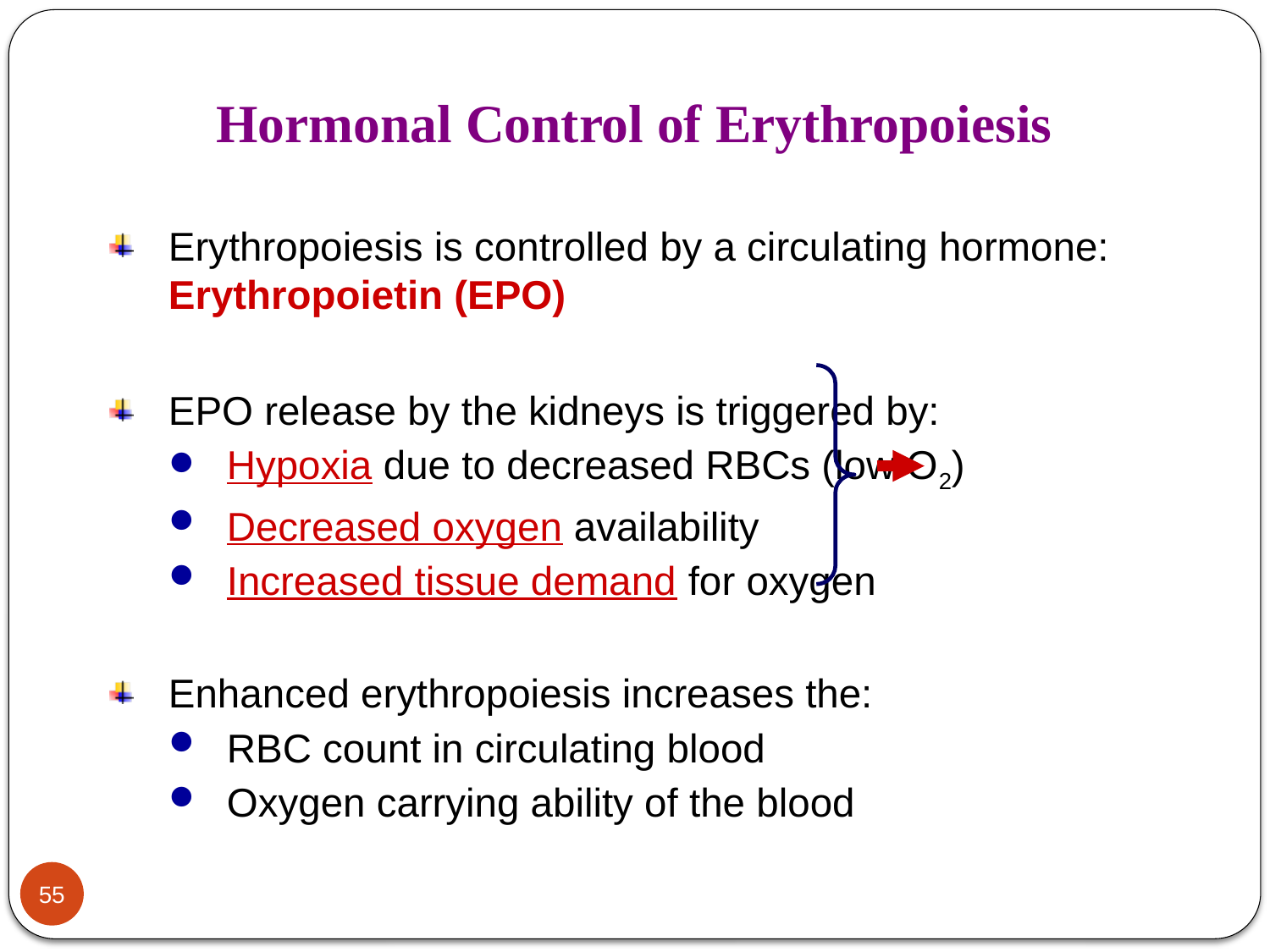

Hormonal Control of Erythropoiesis
Erythropoiesis is controlled by a circulating hormone: Erythropoietin (EPO)

EPO release by the kidneys is triggered by:
Hypoxia due to decreased RBCs (low O2)
Decreased oxygen availability
Increased tissue demand for oxygen

Enhanced erythropoiesis increases the:
RBC count in circulating blood
Oxygen carrying ability of the blood

55